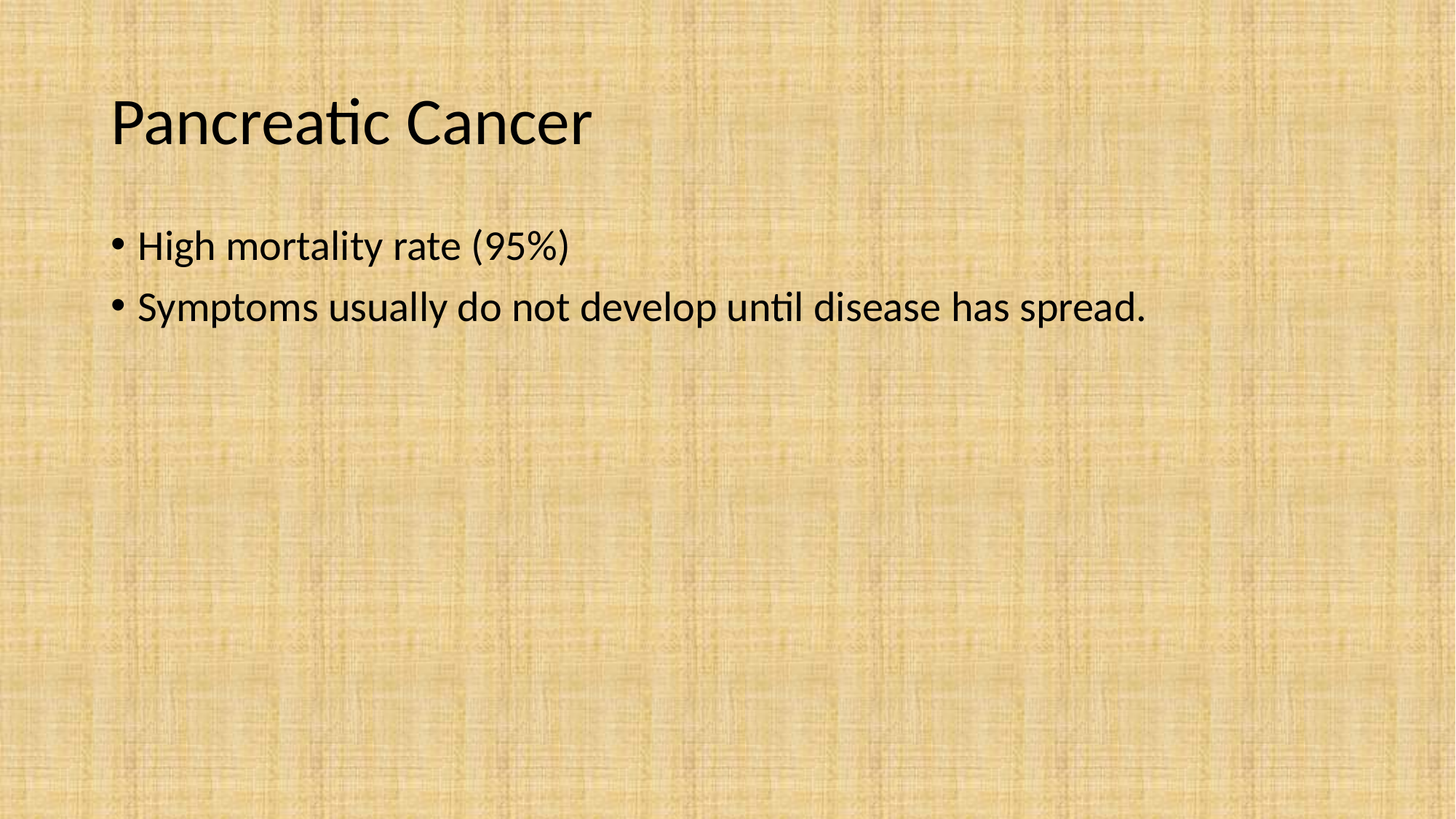

# Pancreatic Cancer
High mortality rate (95%)
Symptoms usually do not develop until disease has spread.